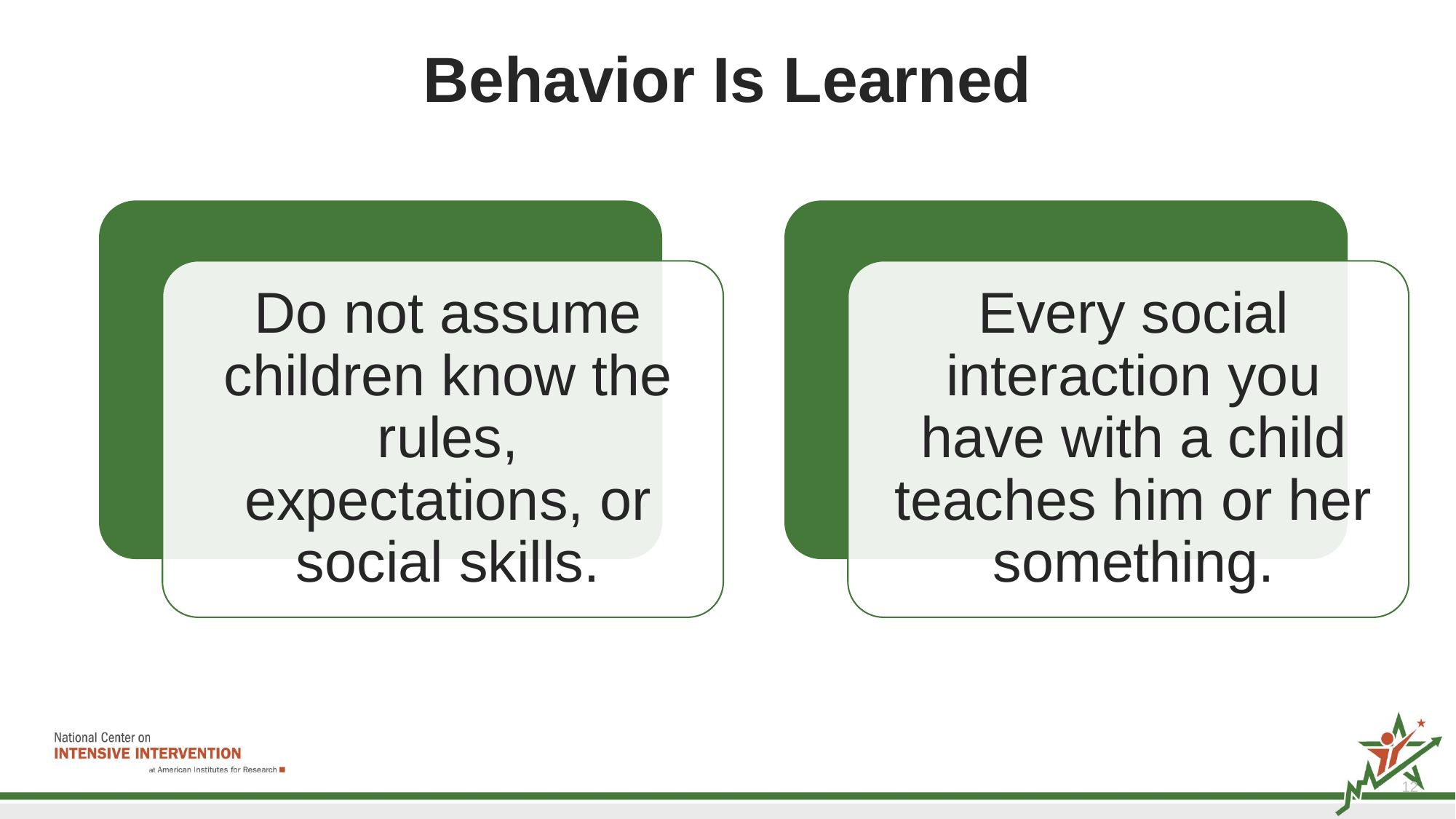

# Behavior Is Learned
Do not assume children know the rules, expectations, or social skills.
Every social interaction you have with a child teaches him or her something.
12